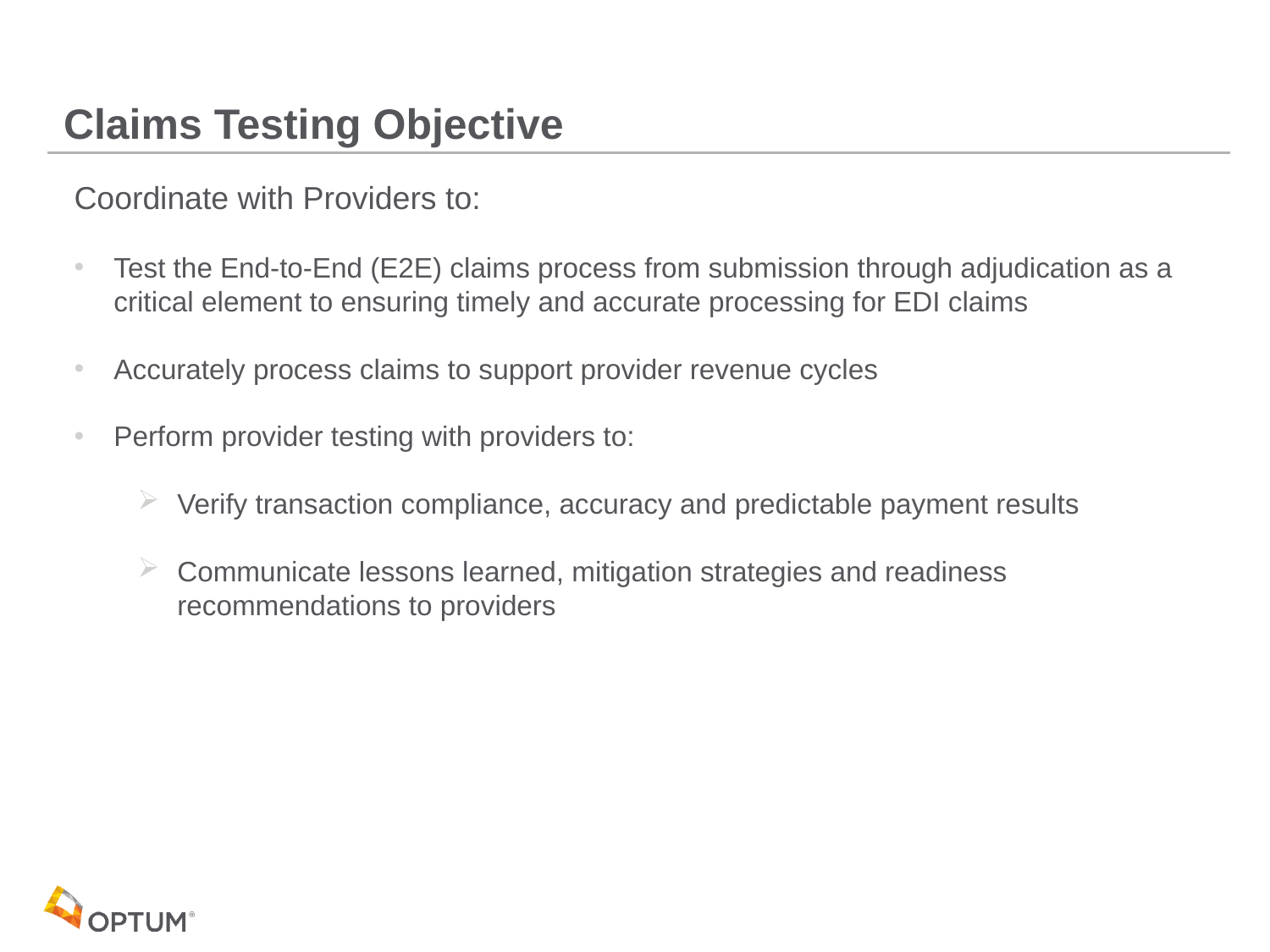

# Claims Testing Objective
Coordinate with Providers to:

Test the End-to-End (E2E) claims process from submission through adjudication as a critical element to ensuring timely and accurate processing for EDI claims

Accurately process claims to support provider revenue cycles

Perform provider testing with providers to:

Verify transaction compliance, accuracy and predictable payment results

Communicate lessons learned, mitigation strategies and readiness recommendations to providers